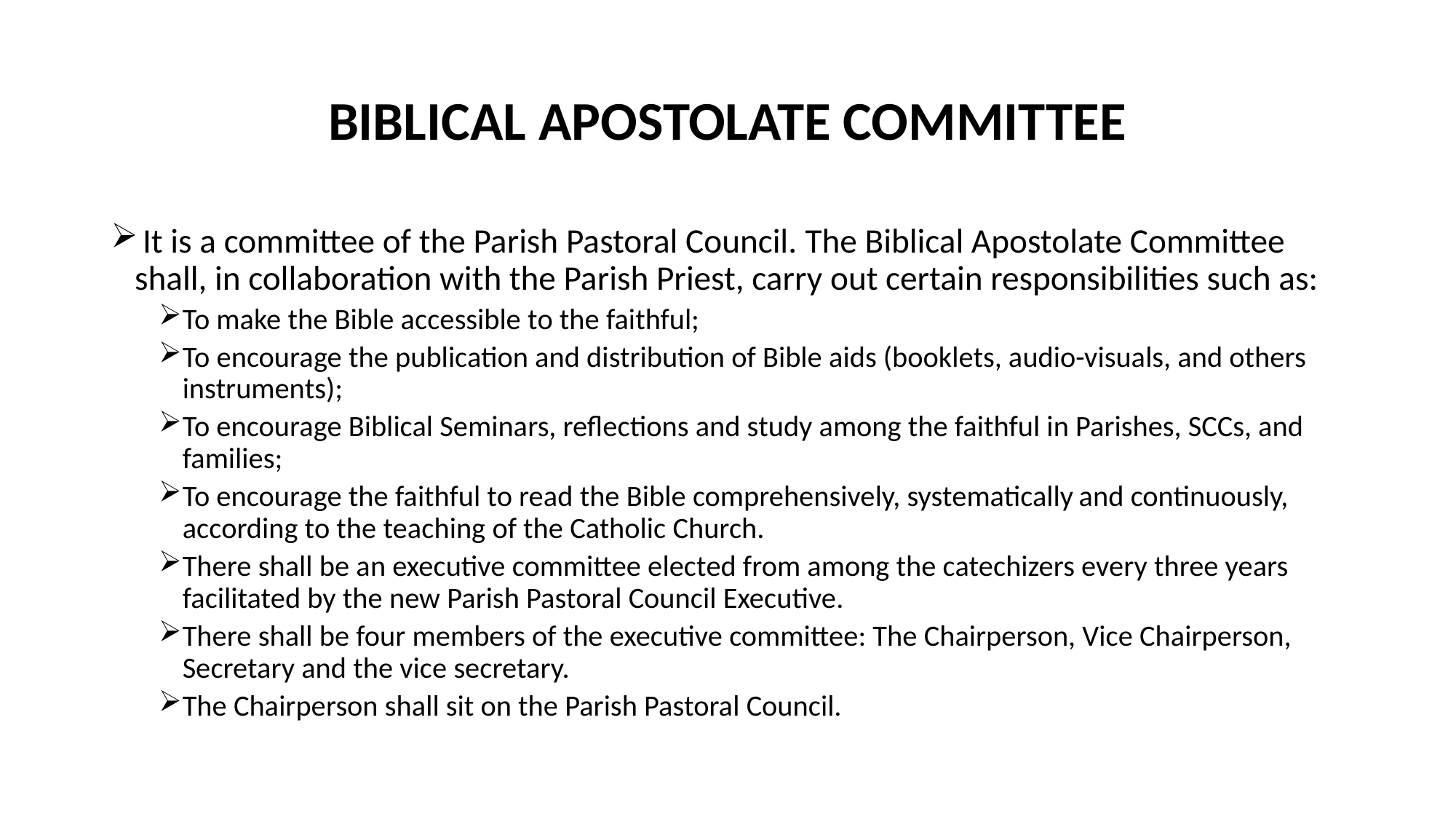

# BIBLICAL APOSTOLATE COMMITTEE
 It is a committee of the Parish Pastoral Council. The Biblical Apostolate Committee shall, in collaboration with the Parish Priest, carry out certain responsibilities such as:
To make the Bible accessible to the faithful;
To encourage the publication and distribution of Bible aids (booklets, audio-visuals, and others instruments);
To encourage Biblical Seminars, reflections and study among the faithful in Parishes, SCCs, and families;
To encourage the faithful to read the Bible comprehensively, systematically and continuously, according to the teaching of the Catholic Church.
There shall be an executive committee elected from among the catechizers every three years facilitated by the new Parish Pastoral Council Executive.
There shall be four members of the executive committee: The Chairperson, Vice Chairperson, Secretary and the vice secretary.
The Chairperson shall sit on the Parish Pastoral Council.